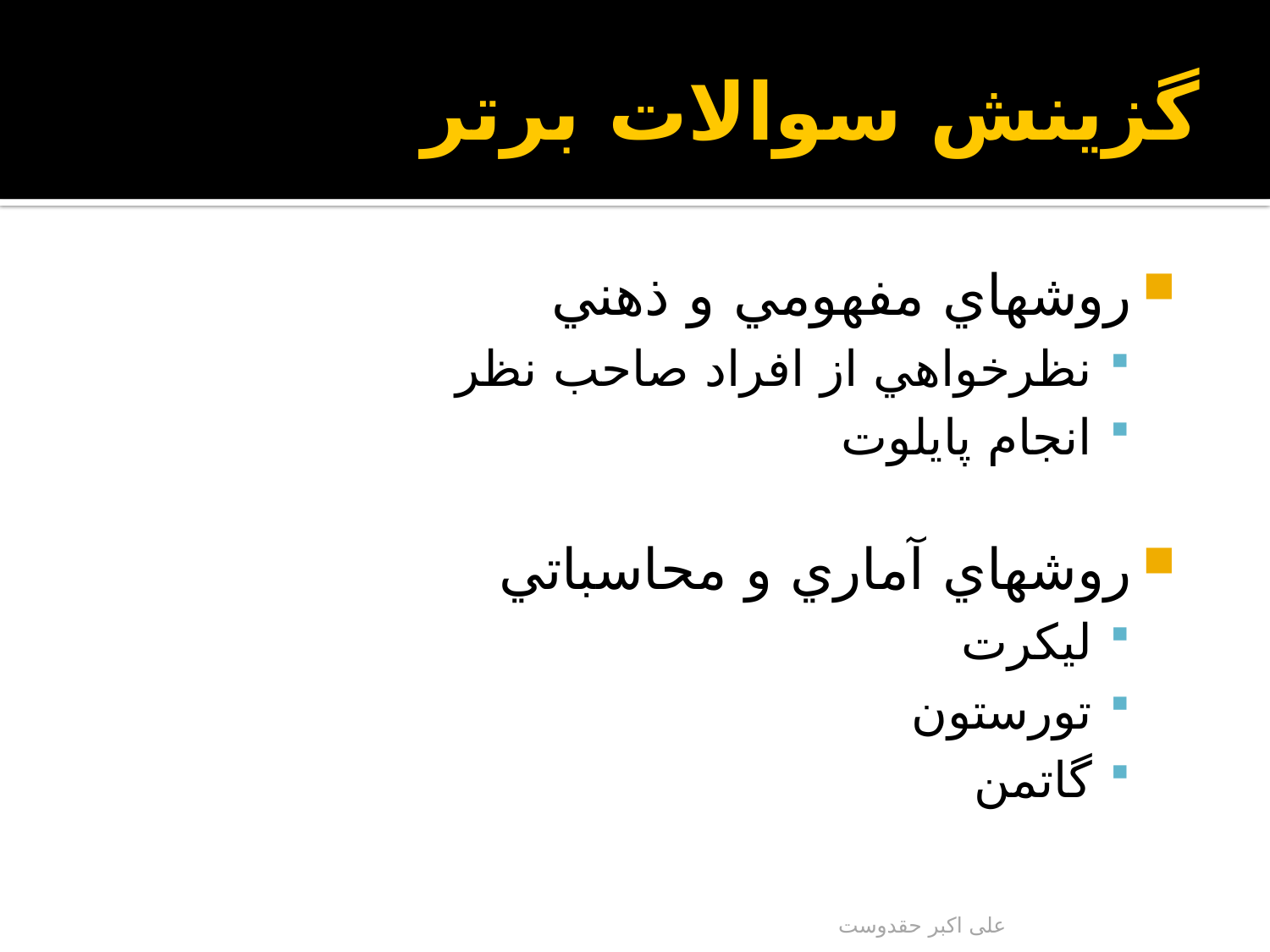

# گزينش سوالات برتر
روشهاي مفهومي و ذهني
نظرخواهي از افراد صاحب نظر
انجام پايلوت

روشهاي آماري و محاسباتي
ليكرت
تورستون
گاتمن
علی اکبر حقدوست